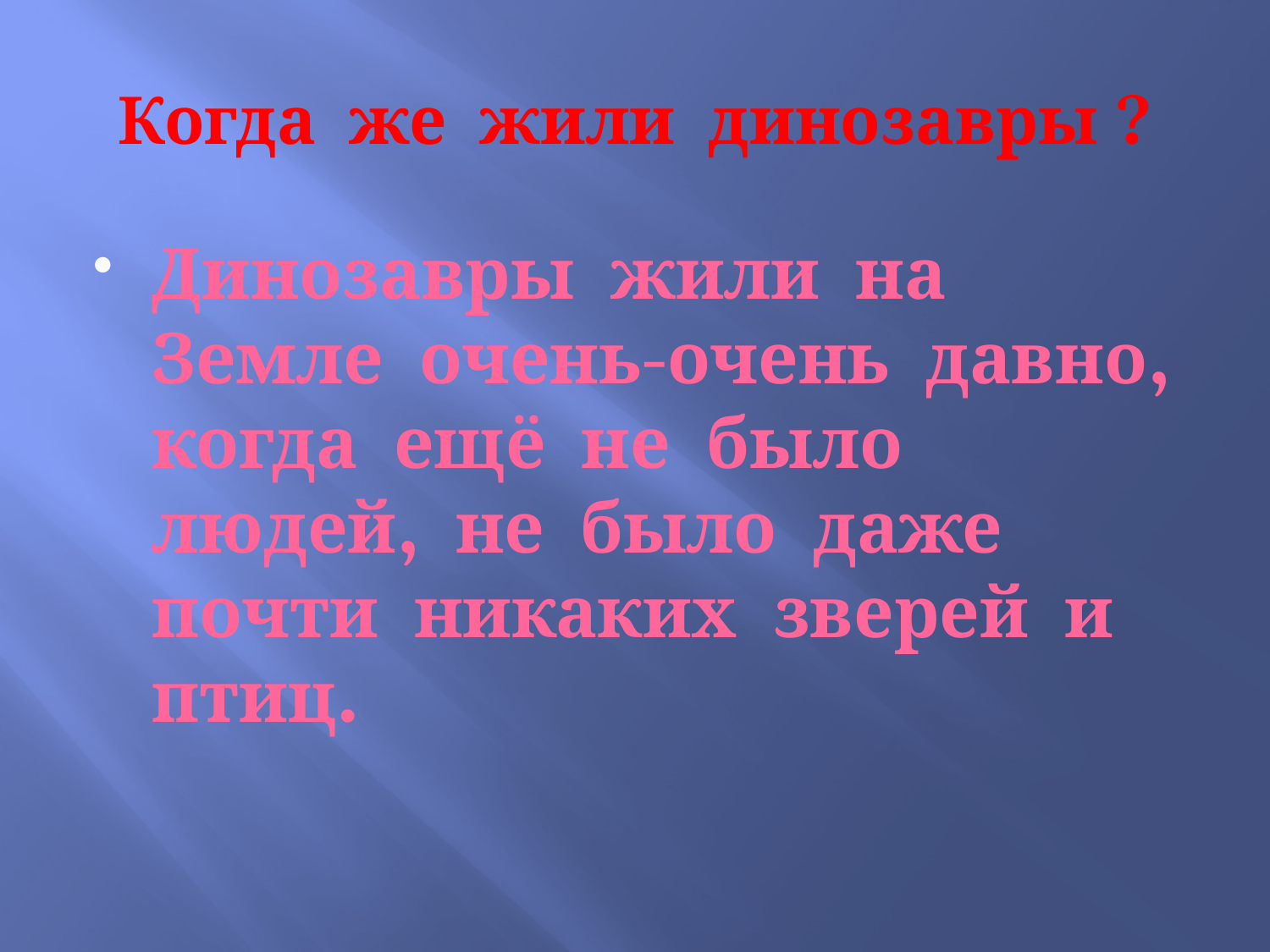

# Когда  же  жили  динозавры ?
Динозавры  жили  на  Земле  очень-очень  давно,  когда  ещё  не  было  людей,  не  было  даже  почти  никаких  зверей  и  птиц.